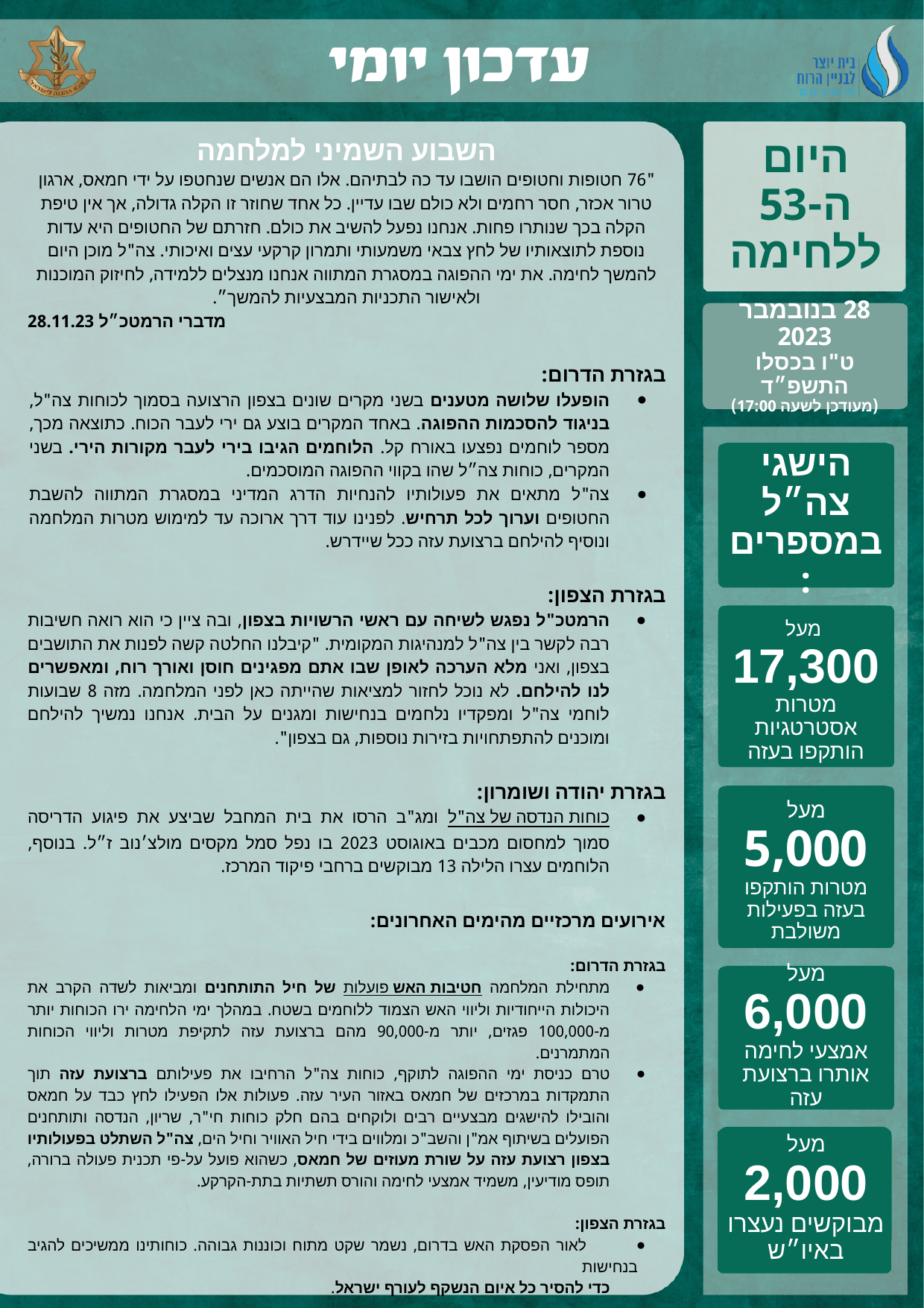

השבוע השמיני למלחמה
"76 חטופות וחטופים הושבו עד כה לבתיהם. אלו הם אנשים שנחטפו על ידי חמאס, ארגון טרור אכזר, חסר רחמים ולא כולם שבו עדיין. כל אחד שחוזר זו הקלה גדולה, אך אין טיפת הקלה בכך שנותרו פחות. אנחנו נפעל להשיב את כולם. חזרתם של החטופים היא עדות נוספת לתוצאותיו של לחץ צבאי משמעותי ותמרון קרקעי עצים ואיכותי. צה"ל מוכן היום להמשך לחימה. את ימי ההפוגה במסגרת המתווה אנחנו מנצלים ללמידה, לחיזוק המוכנות ולאישור התכניות המבצעיות להמשך״.
מדברי הרמטכ״ל 28.11.23

בגזרת הדרום:
הופעלו שלושה מטענים בשני מקרים שונים בצפון הרצועה בסמוך לכוחות צה"ל, בניגוד להסכמות ההפוגה. באחד המקרים בוצע גם ירי לעבר הכוח. כתוצאה מכך, מספר לוחמים נפצעו באורח קל. הלוחמים הגיבו בירי לעבר מקורות הירי. בשני המקרים, כוחות צה״ל שהו בקווי ההפוגה המוסכמים.
צה"ל מתאים את פעולותיו להנחיות הדרג המדיני במסגרת המתווה להשבת החטופים וערוך לכל תרחיש. לפנינו עוד דרך ארוכה עד למימוש מטרות המלחמה ונוסיף להילחם ברצועת עזה ככל שיידרש.

בגזרת הצפון:
הרמטכ"ל נפגש לשיחה עם ראשי הרשויות בצפון, ובה ציין כי הוא רואה חשיבות רבה לקשר בין צה"ל למנהיגות המקומית. "קיבלנו החלטה קשה לפנות את התושבים בצפון, ואני מלא הערכה לאופן שבו אתם מפגינים חוסן ואורך רוח, ומאפשרים לנו להילחם. לא נוכל לחזור למציאות שהייתה כאן לפני המלחמה. מזה 8 שבועות לוחמי צה"ל ומפקדיו נלחמים בנחישות ומגנים על הבית. אנחנו נמשיך להילחם ומוכנים להתפתחויות בזירות נוספות, גם בצפון".

בגזרת יהודה ושומרון:
כוחות הנדסה של צה"ל ומג"ב הרסו את בית המחבל שביצע את פיגוע הדריסה סמוך למחסום מכבים באוגוסט 2023 בו נפל סמל מקסים מולצ׳נוב ז״ל. בנוסף, הלוחמים עצרו הלילה 13 מבוקשים ברחבי פיקוד המרכז.

אירועים מרכזיים מהימים האחרונים:
בגזרת הדרום:
מתחילת המלחמה פועלות חטיבות האש של חיל התותחנים ומביאות לשדה הקרב את היכולות הייחודיות וליווי האש הצמוד ללוחמים בשטח. במהלך ימי הלחימה ירו הכוחות יותר מ-100,000 פגזים, יותר מ-90,000 מהם ברצועת עזה לתקיפת מטרות וליווי הכוחות המתמרנים.
טרם כניסת ימי ההפוגה לתוקף, כוחות צה"ל הרחיבו את פעילותם ברצועת עזה תוך התמקדות במרכזים של חמאס באזור העיר עזה. פעולות אלו הפעילו לחץ כבד על חמאס והובילו להישגים מבצעיים רבים ולוקחים בהם חלק כוחות חי"ר, שריון, הנדסה ותותחנים הפועלים בשיתוף אמ"ן והשב"כ ומלווים בידי חיל האוויר וחיל הים, צה"ל השתלט בפעולותיו בצפון רצועת עזה על שורת מעוזים של חמאס, כשהוא פועל על-פי תכנית פעולה ברורה, תופס מודיעין, משמיד אמצעי לחימה והורס תשתיות בתת-הקרקע.

בגזרת הצפון:
        לאור הפסקת האש בדרום, נשמר שקט מתוח וכוננות גבוהה. כוחותינו ממשיכים להגיב בנחישות
כדי להסיר כל איום הנשקף לעורף ישראל.

בגזרת יהודה ושומרון:
צה"ל פועל בכל רחבי איו"ש לסיכול ומניעת פיגועים, עוצר מבוקשים ופוגע בתשתיות טרור.
עד כה נעצרו מתחילת המלחמה כ-2,000 מבוקשים בגזרה, כ-1,100 מהם משוייכים לארגון הטרור חמאס.

היום ה-53 ללחימה

28 בנובמבר 2023
ט"ו בכסלו התשפ״ד
(מעודכן לשעה 17:00)

הישגי צה״ל במספרים:

מעל
17,300
מטרות אסטרטגיות הותקפו בעזה

מעל
5,000
מטרות הותקפו בעזה בפעילות משולבת

מעל
6,000
אמצעי לחימה אותרו ברצועת עזה
מעל
2,000
מבוקשים נעצרו באיו״ש